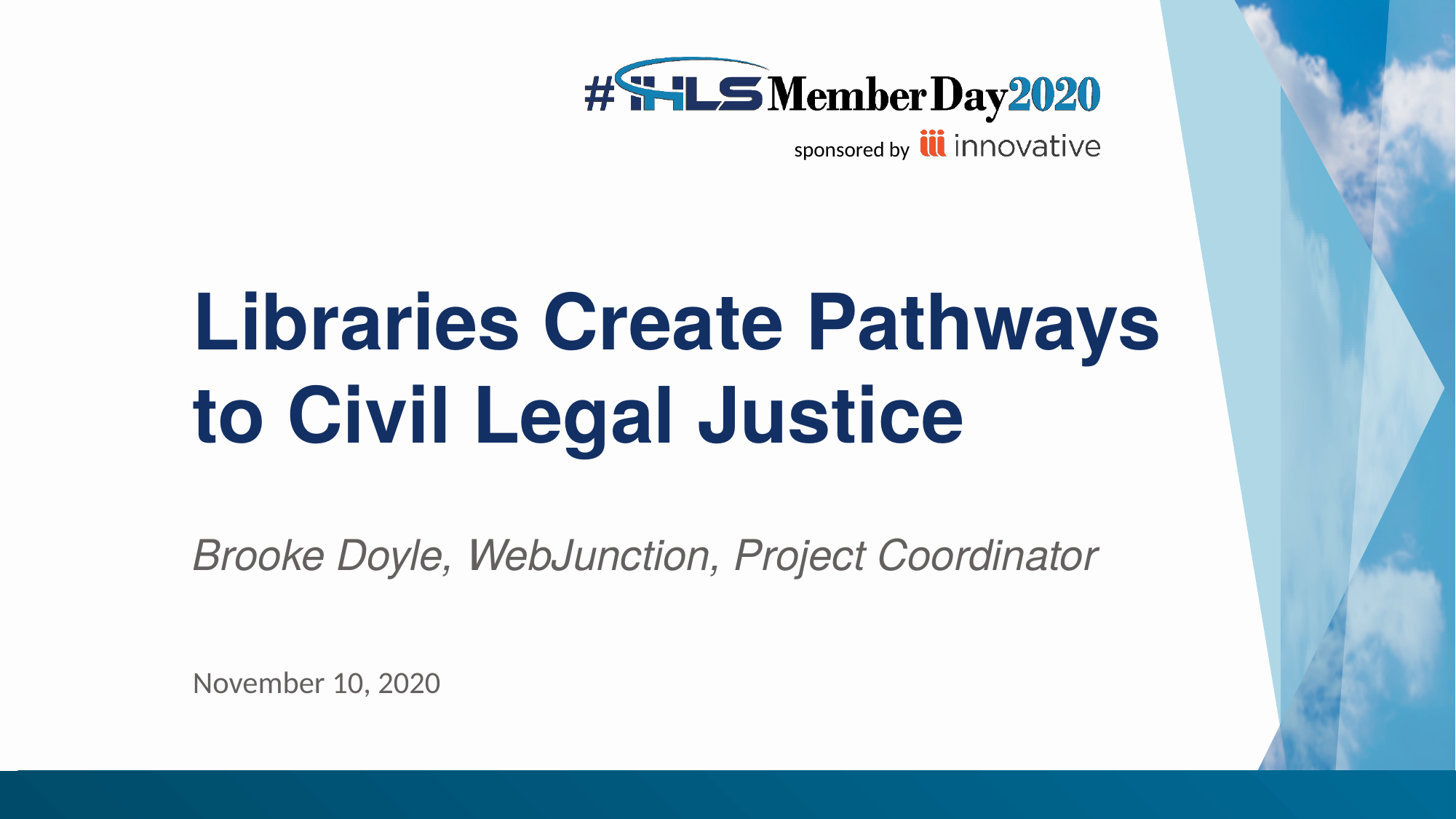

# Libraries Create Pathways to Civil Legal Justice
Brooke Doyle, WebJunction, Project Coordinator
November 10, 2020